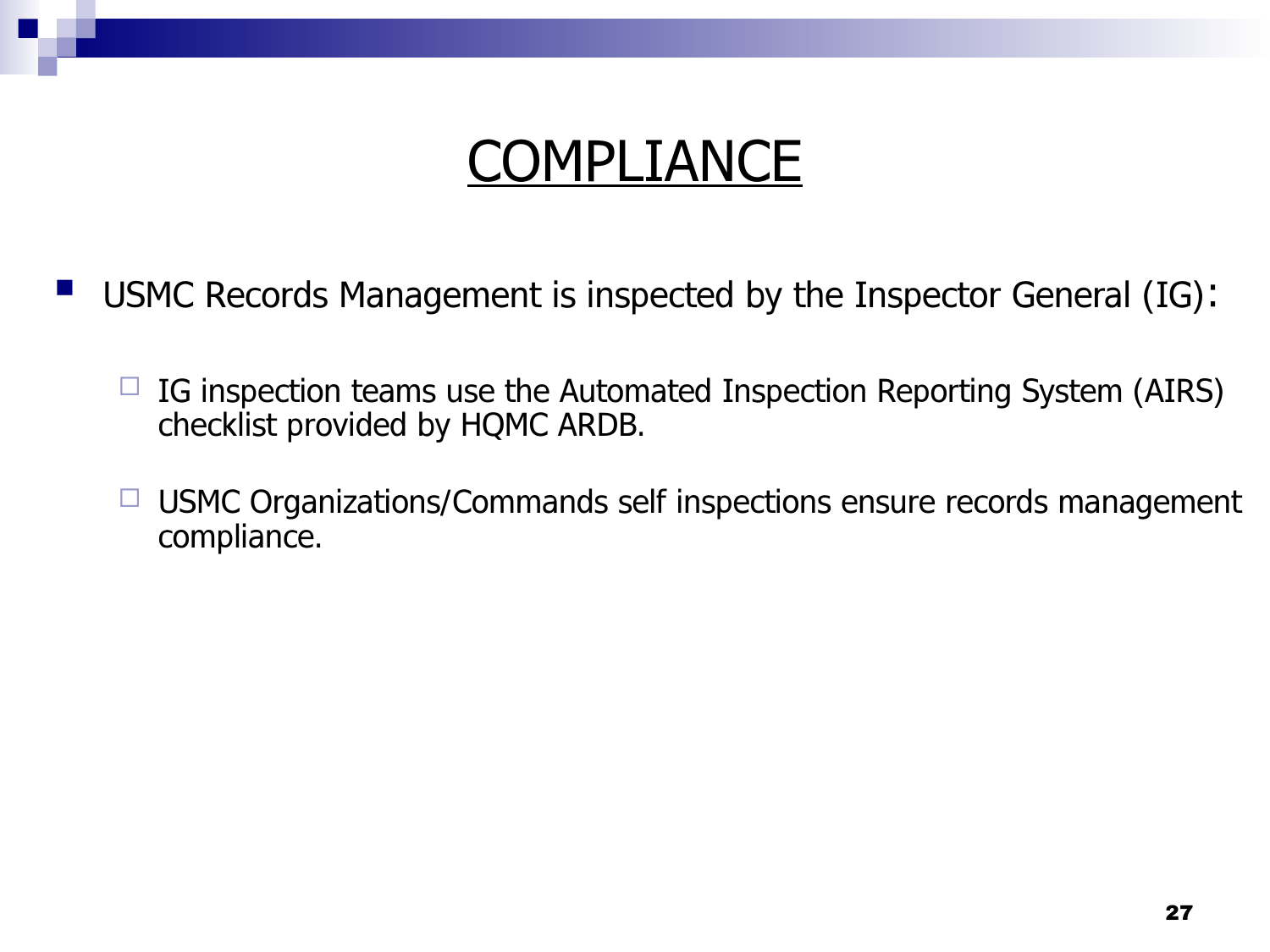

# COMPLIANCE
USMC Records Management is inspected by the Inspector General (IG):

IG inspection teams use the Automated Inspection Reporting System (AIRS) checklist provided by HQMC ARDB.

USMC Organizations/Commands self inspections ensure records management compliance.

27